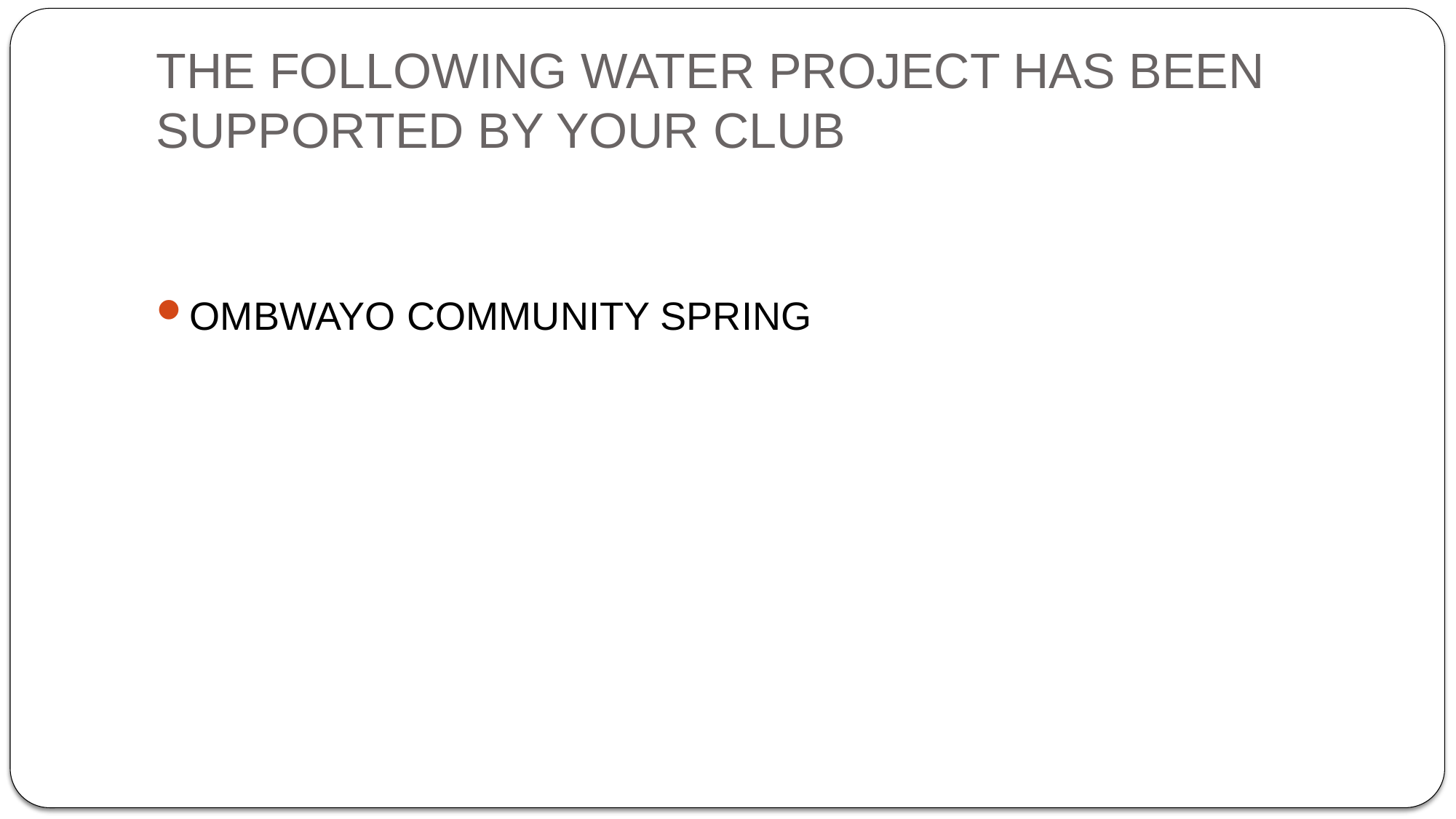

# THE FOLLOWING WATER PROJECT HAS BEEN SUPPORTED BY YOUR CLUB

OMBWAYO COMMUNITY SPRING